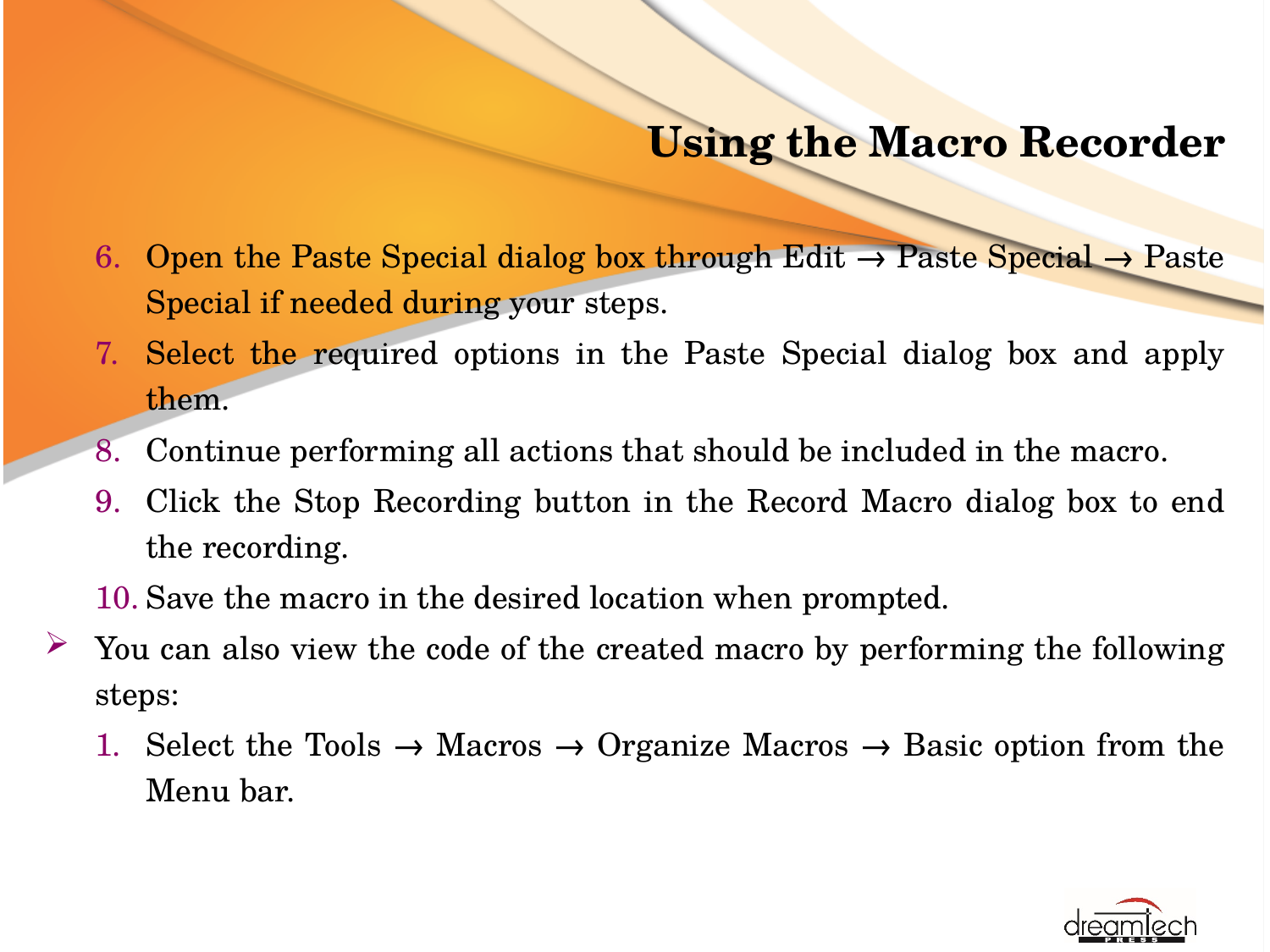

# Using the Macro Recorder
Open the Paste Special dialog box through Edit → Paste Special → Paste Special if needed during your steps.
Select the required options in the Paste Special dialog box and apply them.
Continue performing all actions that should be included in the macro.
Click the Stop Recording button in the Record Macro dialog box to end the recording.
Save the macro in the desired location when prompted.
You can also view the code of the created macro by performing the following steps:
Select the Tools → Macros → Organize Macros → Basic option from the Menu bar.